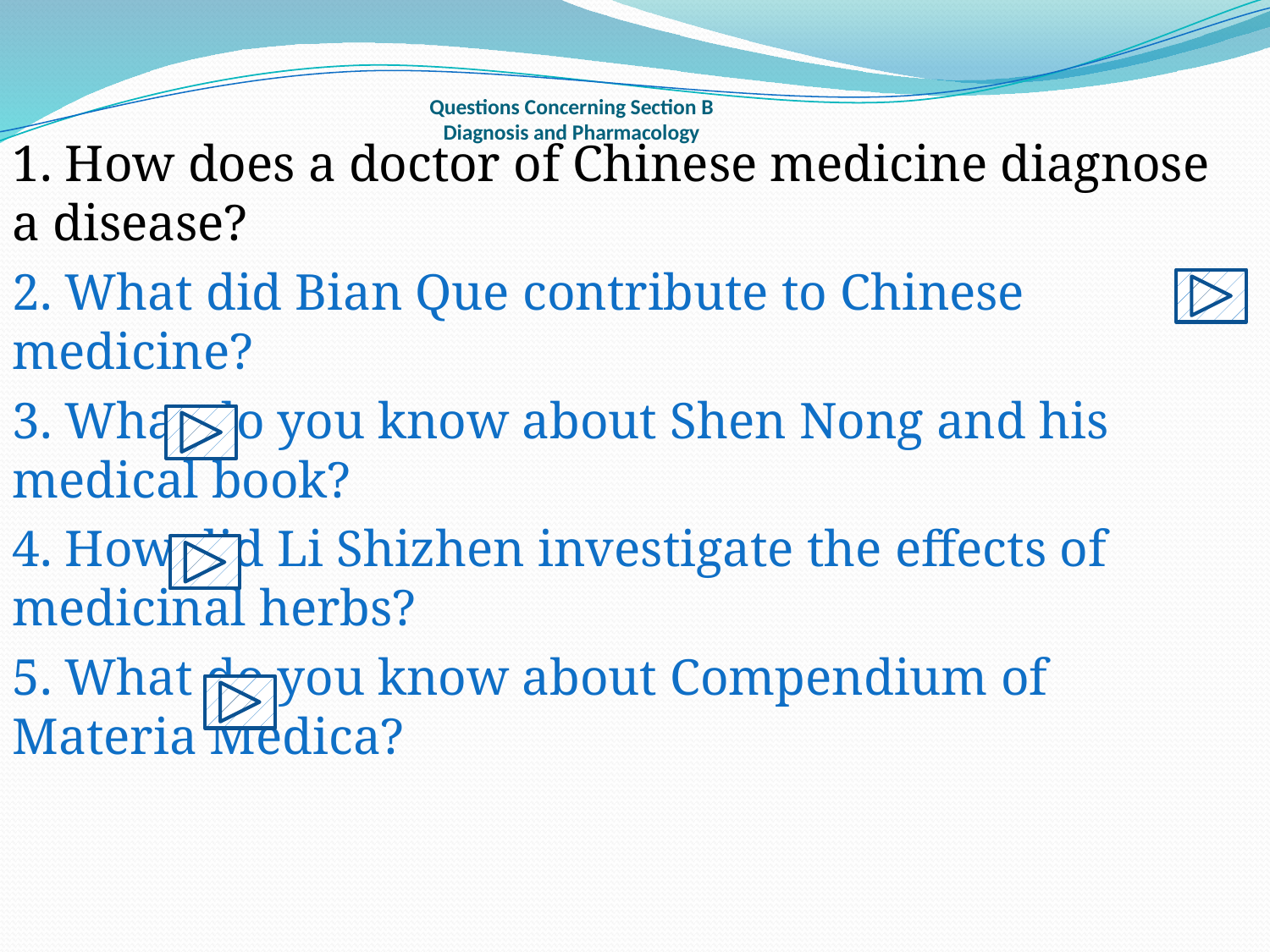

# Questions Concerning Section B Diagnosis and Pharmacology
1. How does a doctor of Chinese medicine diagnose a disease?
2. What did Bian Que contribute to Chinese medicine?
3. What do you know about Shen Nong and his medical book?
4. How did Li Shizhen investigate the effects of medicinal herbs?
5. What do you know about Compendium of Materia Medica?